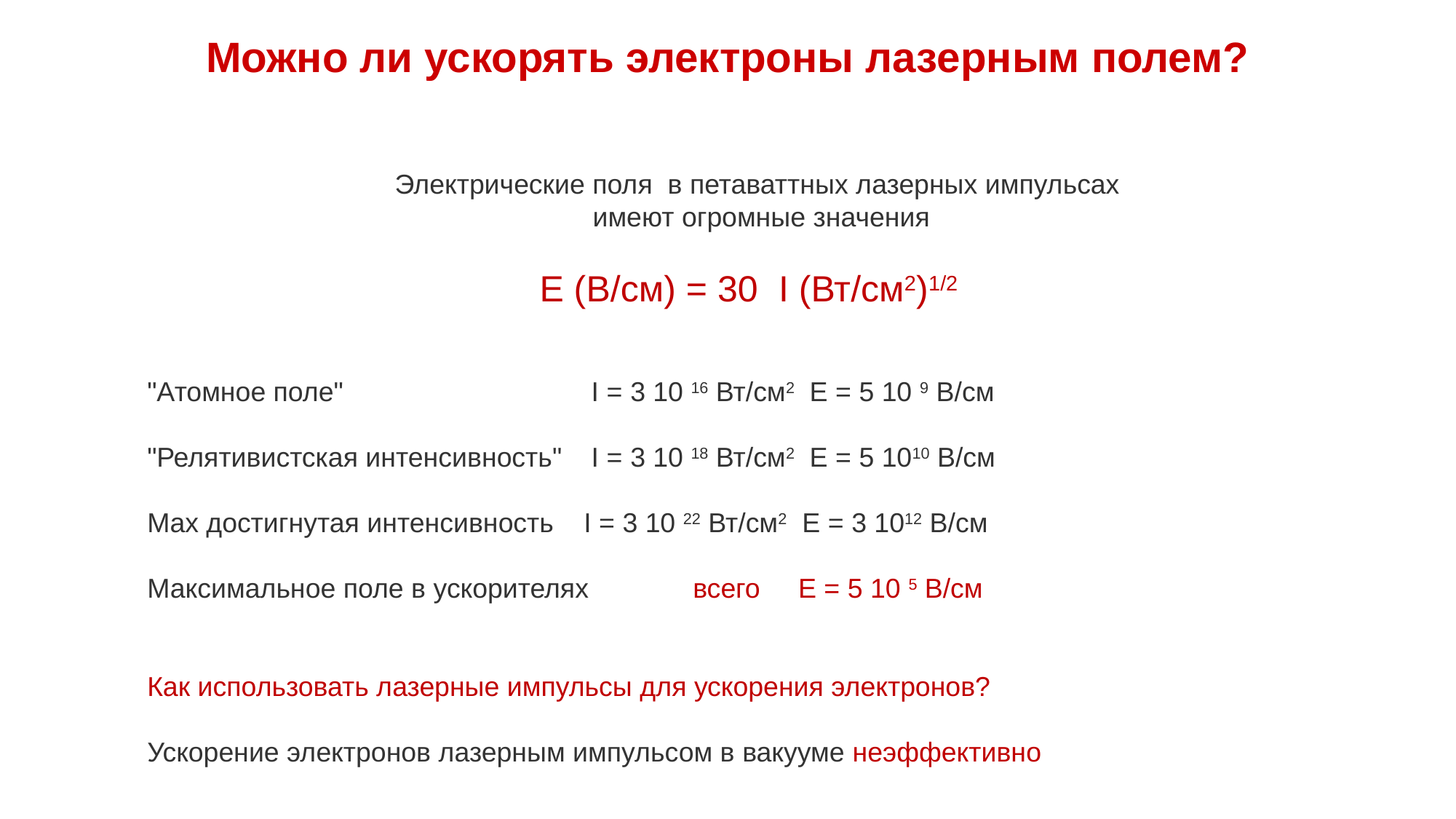

# Можно ли ускорять электроны лазерным полем?
Электрические поля  в петаваттных лазерных импульсах
 имеют огромные значения

E (B/см) = 30  I (Вт/см2)1/2

"Атомное поле" 			 I = 3 10 16 Вт/см2  E = 5 10 9 В/см

"Релятивистская интенсивность"	 I = 3 10 18 Вт/см2  E = 5 1010 В/см

Max достигнутая интенсивность   	I = 3 10 22 Вт/см2  E = 3 1012 В/см

Максимальное поле в ускорителях   	всего     Е = 5 10 5 В/см

Как использовать лазерные импульсы для ускорения электронов?

Ускорение электронов лазерным импульсом в вакууме неэффективно